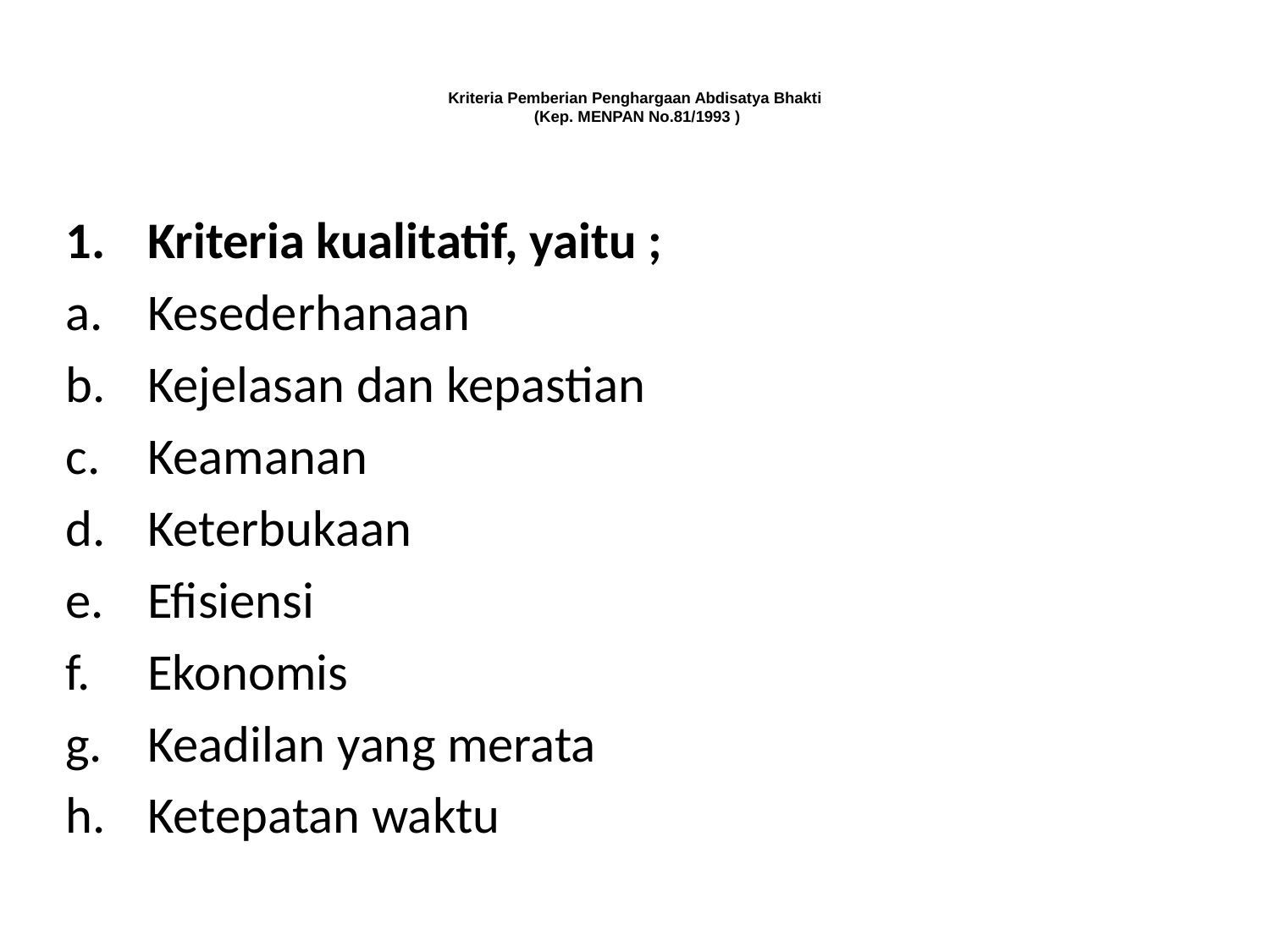

# Kriteria Pemberian Penghargaan Abdisatya Bhakti (Kep. MENPAN No.81/1993 )
 Kriteria kualitatif, yaitu ;
 Kesederhanaan
 Kejelasan dan kepastian
 Keamanan
 Keterbukaan
 Efisiensi
 Ekonomis
 Keadilan yang merata
 Ketepatan waktu